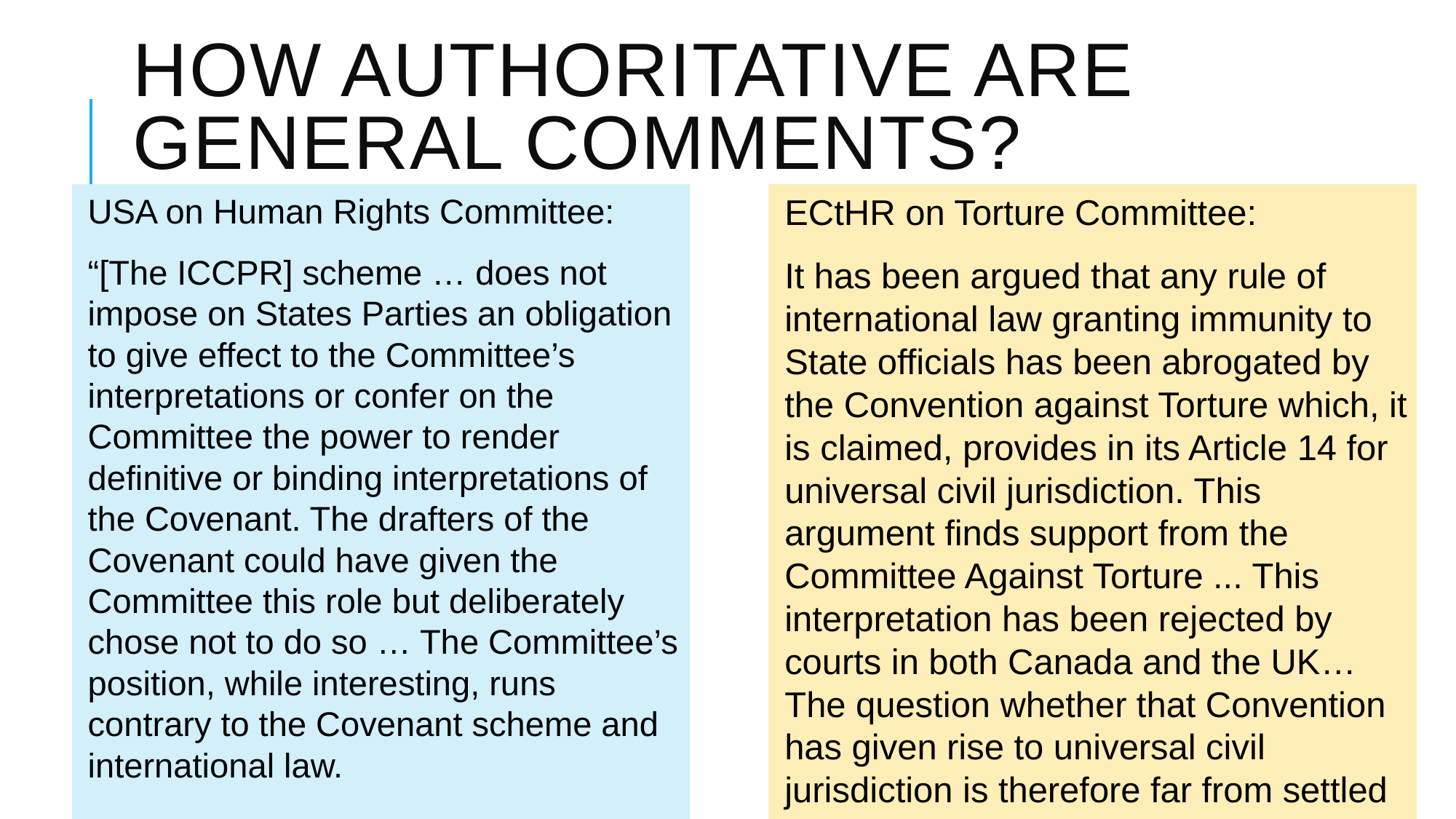

# How authoritative are General Comments?
USA on Human Rights Committee:
“[The ICCPR] scheme … does not impose on States Parties an obligation to give effect to the Committee’s interpretations or confer on the Committee the power to render definitive or binding interpretations of the Covenant. The drafters of the Covenant could have given the Committee this role but deliberately chose not to do so … The Committee’s position, while interesting, runs contrary to the Covenant scheme and international law.
ECtHR on Torture Committee:
It has been argued that any rule of international law granting immunity to State officials has been abrogated by the Convention against Torture which, it is claimed, provides in its Article 14 for universal civil jurisdiction. This argument finds support from the Committee Against Torture ... This interpretation has been rejected by courts in both Canada and the UK… The question whether that Convention has given rise to universal civil jurisdiction is therefore far from settled